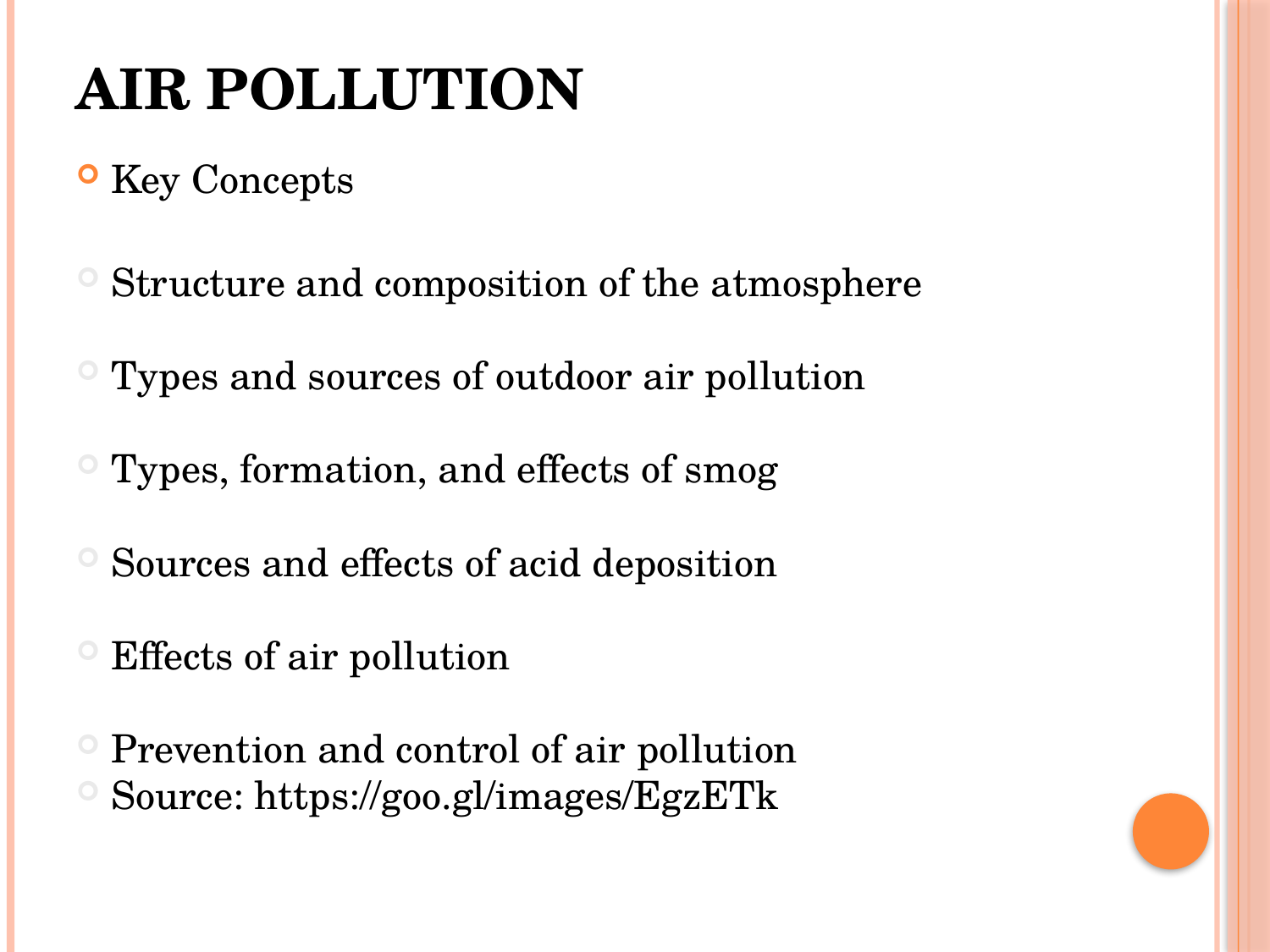

# Air Pollution
Key Concepts

Structure and composition of the atmosphere

Types and sources of outdoor air pollution

Types, formation, and effects of smog

Sources and effects of acid deposition

Effects of air pollution

Prevention and control of air pollution
Source: https://goo.gl/images/EgzETk